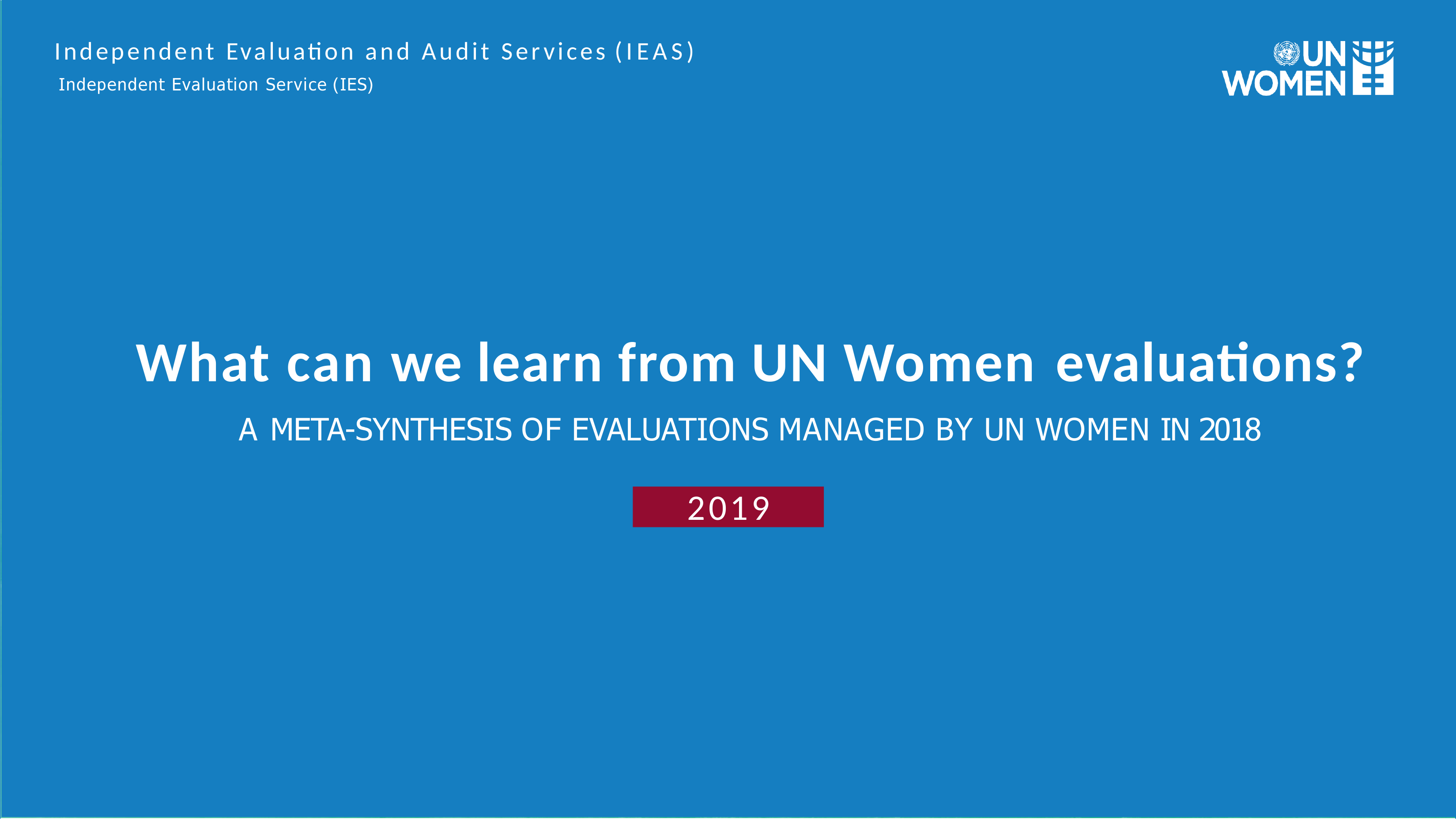

Independent Evaluation and Audit Services (IEAS)
Independent Evaluation Service (IES)

What can we learn from UN Women evaluations?
A META-SYNTHESIS OF EVALUATIONS MANAGED BY UN WOMEN IN 2018

2019